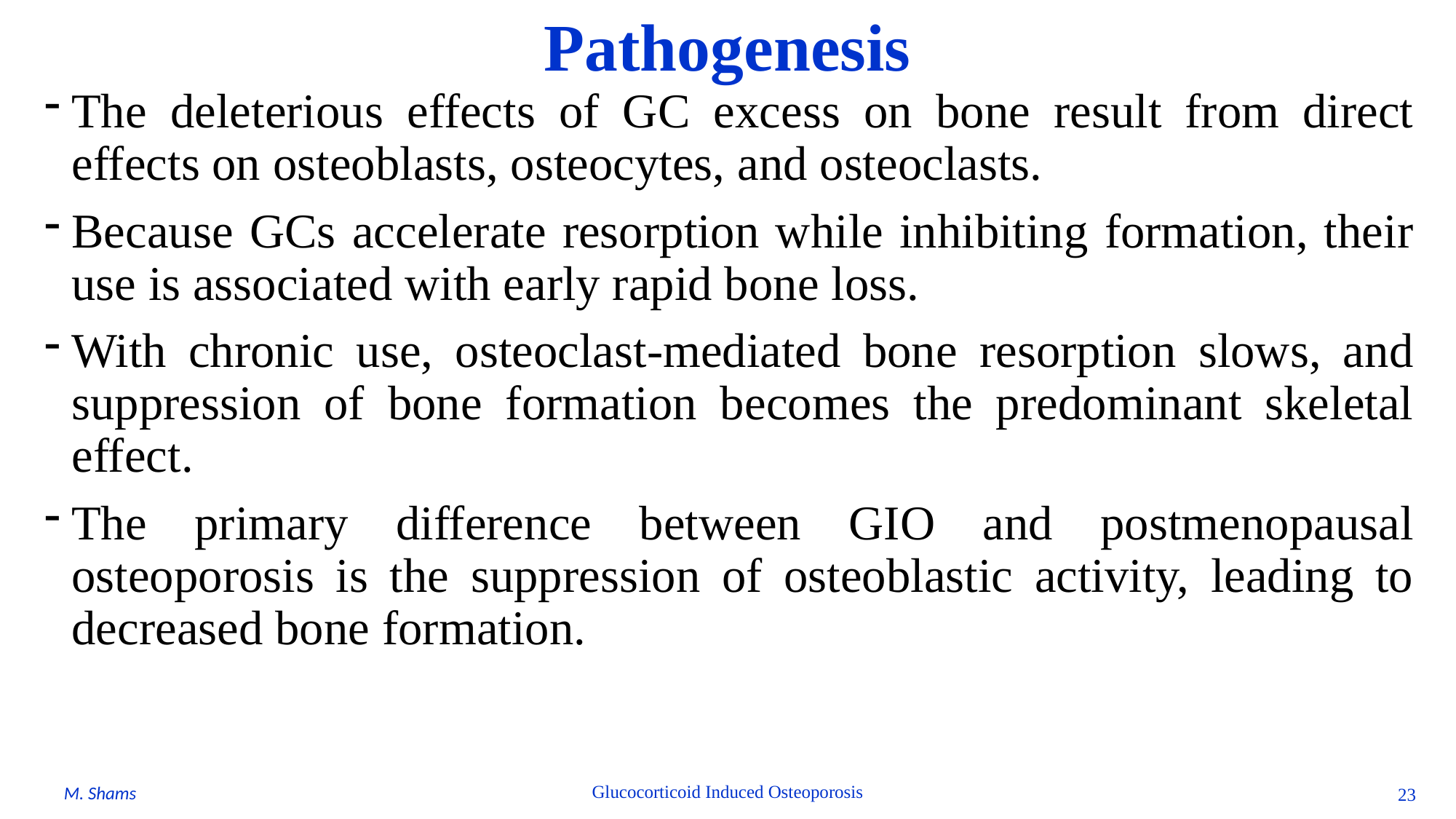

# Pathogenesis
The deleterious effects of GC excess on bone result from direct effects on osteoblasts, osteocytes, and osteoclasts.
Because GCs accelerate resorption while inhibiting formation, their use is associated with early rapid bone loss.
With chronic use, osteoclast-mediated bone resorption slows, and suppression of bone formation becomes the predominant skeletal effect.
The primary difference between GIO and postmenopausal osteoporosis is the suppression of osteoblastic activity, leading to decreased bone formation.
Glucocorticoid Induced Osteoporosis
M. Shams
23